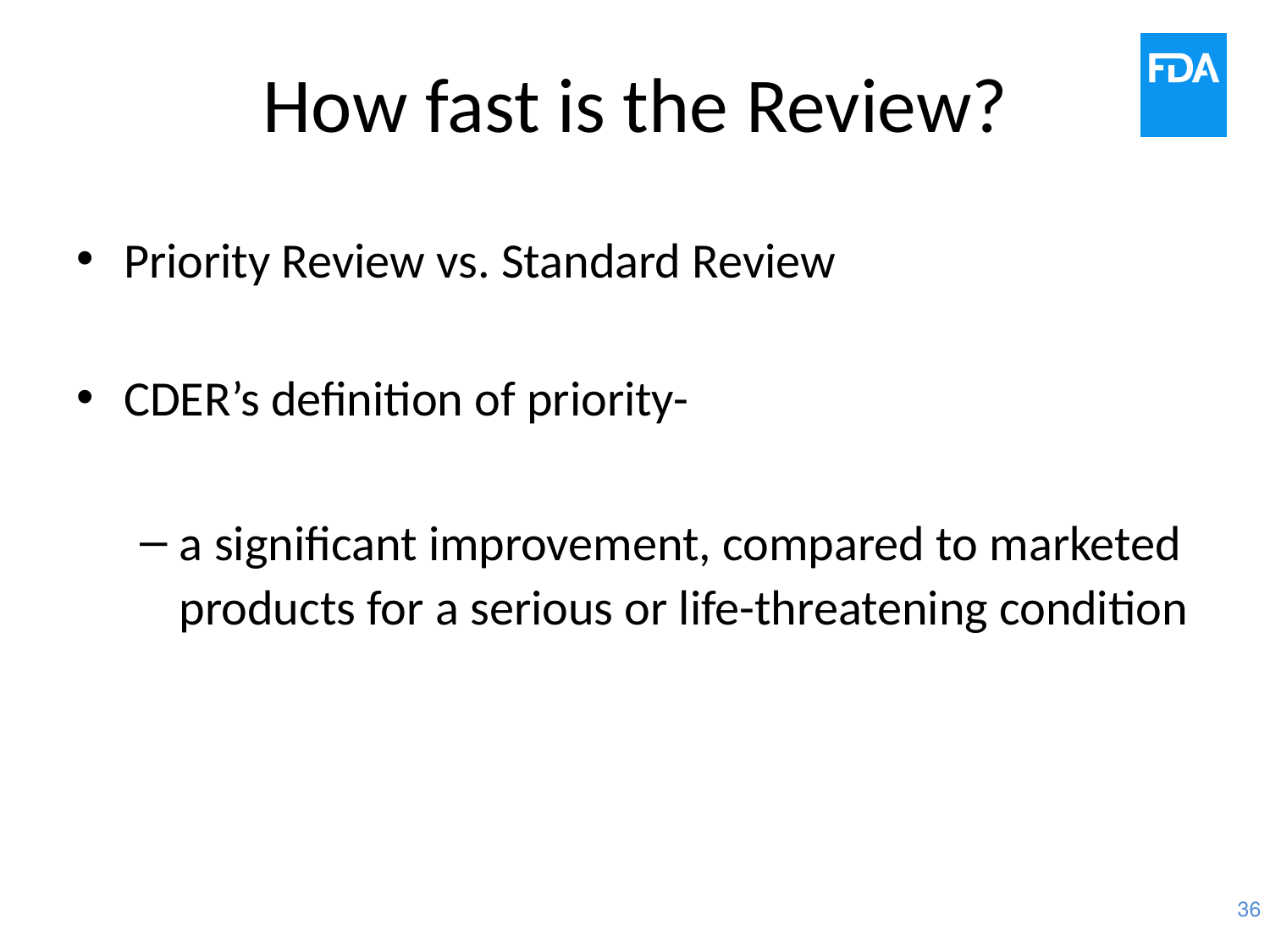

# How fast is the Review?
Priority Review vs. Standard Review

CDER’s definition of priority-

a significant improvement, compared to marketed products for a serious or life-threatening condition